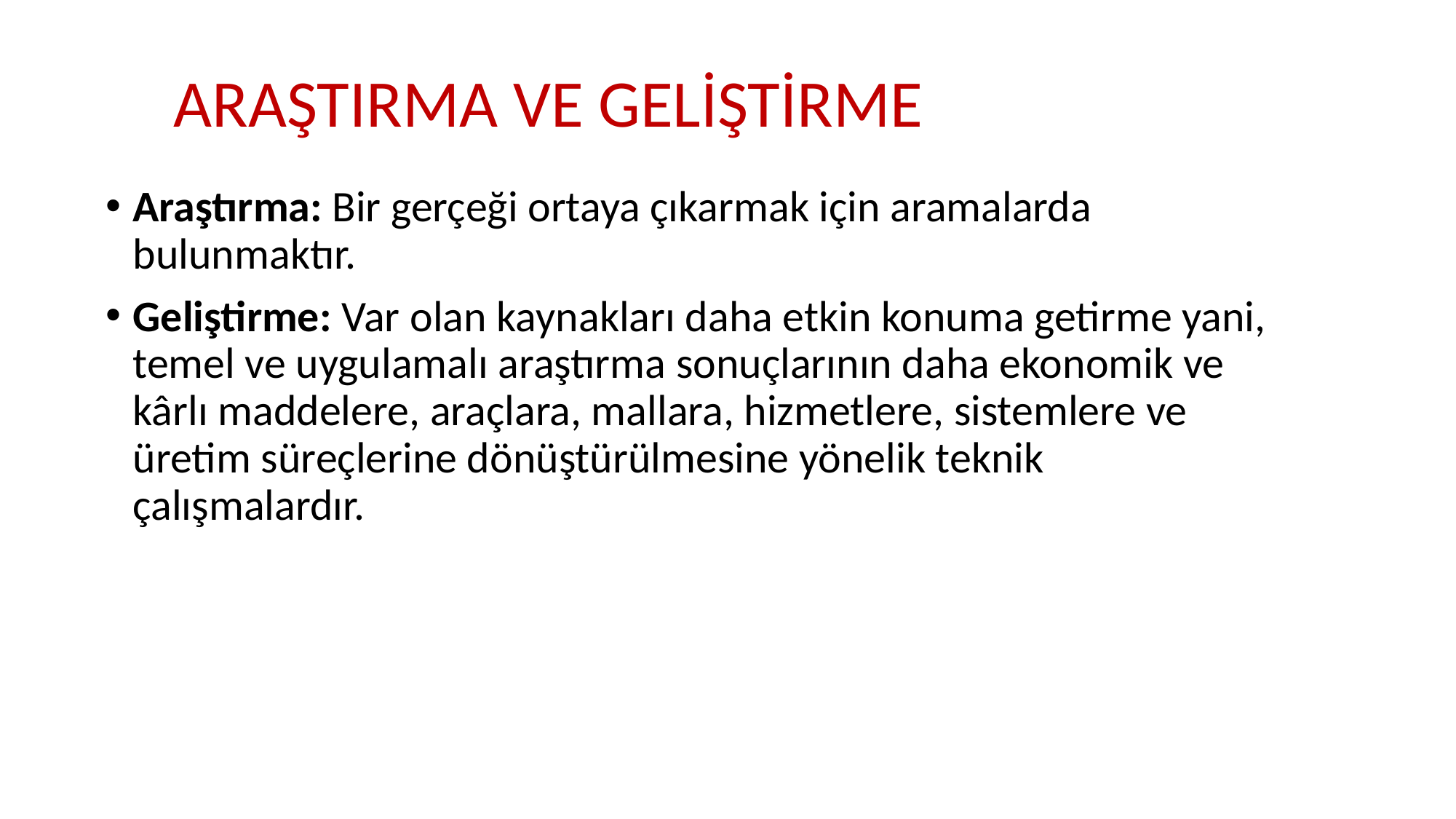

# ARAŞTIRMA VE GELİŞTİRME
Araştırma: Bir gerçeği ortaya çıkarmak için aramalarda bulunmaktır.
Geliştirme: Var olan kaynakları daha etkin konuma getirme yani, temel ve uygulamalı araştırma sonuçlarının daha ekonomik ve kârlı maddelere, araçlara, mallara, hizmetlere, sistemlere ve üretim süreçlerine dönüştürülmesine yönelik teknik çalışmalardır.